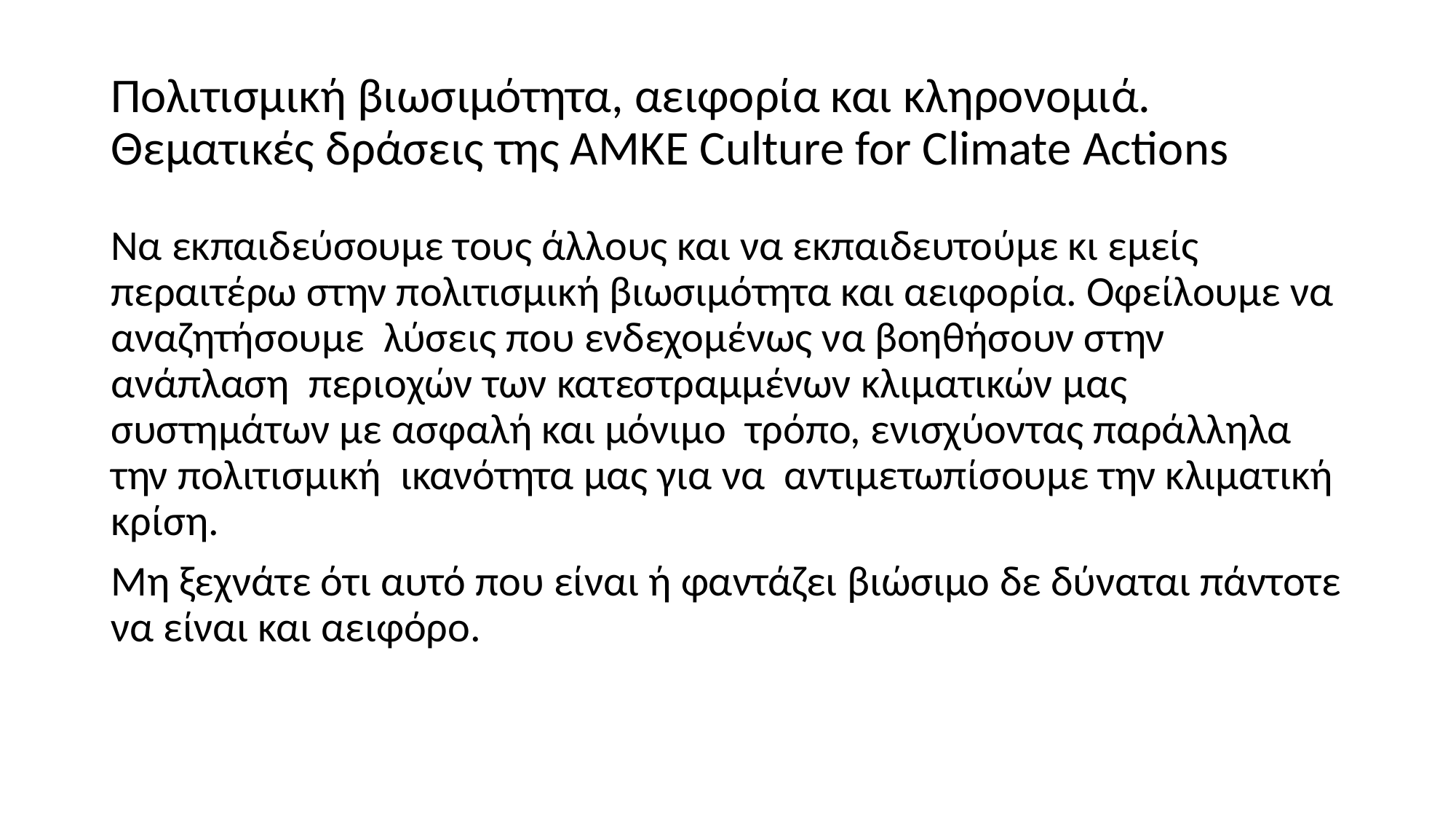

# Πολιτισμική βιωσιμότητα, αειφορία και κληρονομιά. Θεματικές δράσεις της ΑΜΚΕ Culture for Climate Actions
Να εκπαιδεύσουμε τους άλλους και να εκπαιδευτούμε κι εμείς περαιτέρω στην πολιτισμική βιωσιμότητα και αειφορία. Οφείλουμε να αναζητήσουμε  λύσεις που ενδεχομένως να βοηθήσουν στην ανάπλαση  περιοχών των κατεστραμμένων κλιματικών μας συστημάτων με ασφαλή και μόνιμο  τρόπο, ενισχύοντας παράλληλα την πολιτισμική  ικανότητα μας για να  αντιμετωπίσουμε την κλιματική κρίση.
Μη ξεχνάτε ότι αυτό που είναι ή φαντάζει βιώσιμο δε δύναται πάντοτε να είναι και αειφόρο.